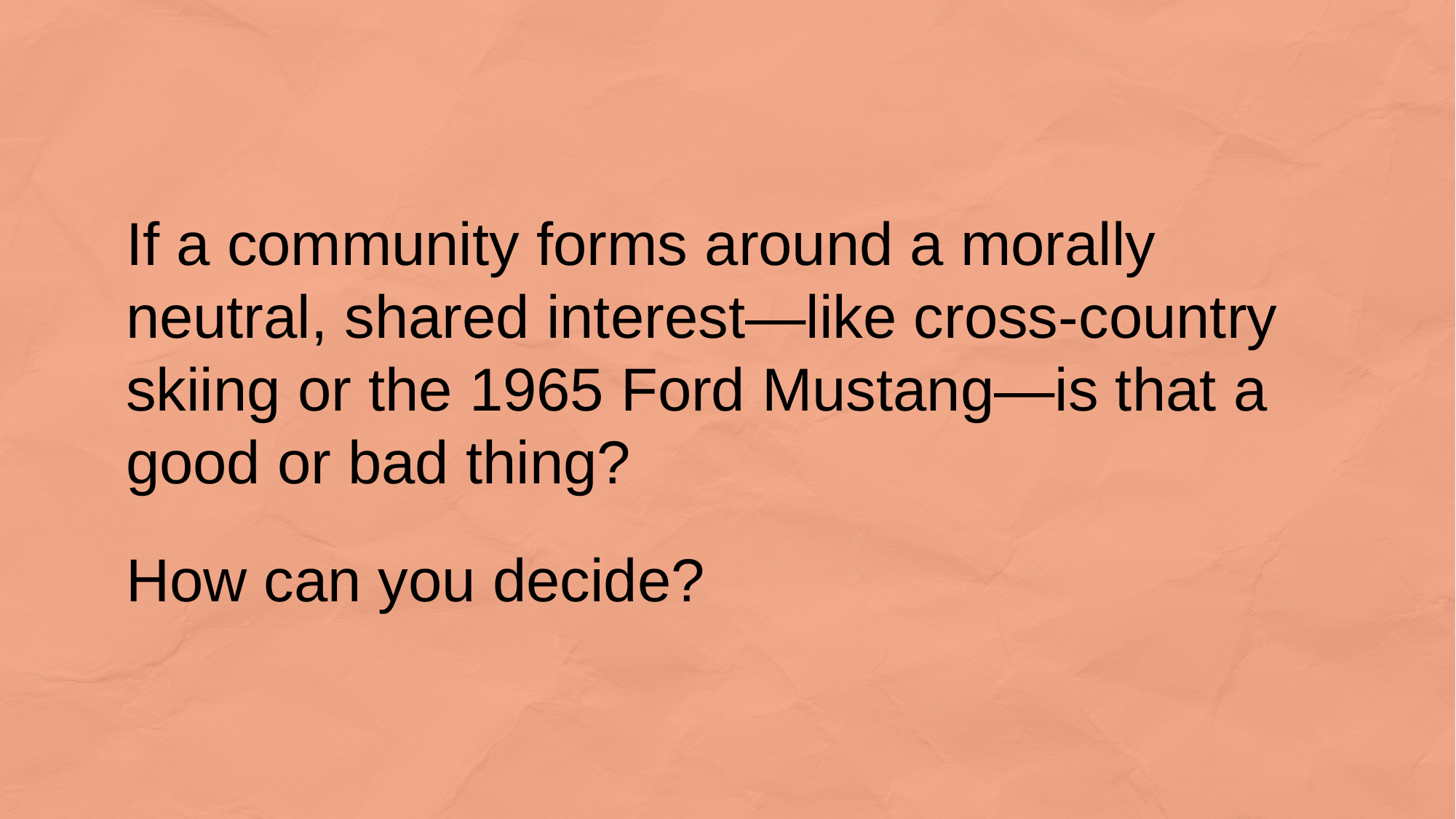

If a community forms around a morally neutral, shared interest—like cross-country skiing or the 1965 Ford Mustang—is that a good or bad thing?
How can you decide?